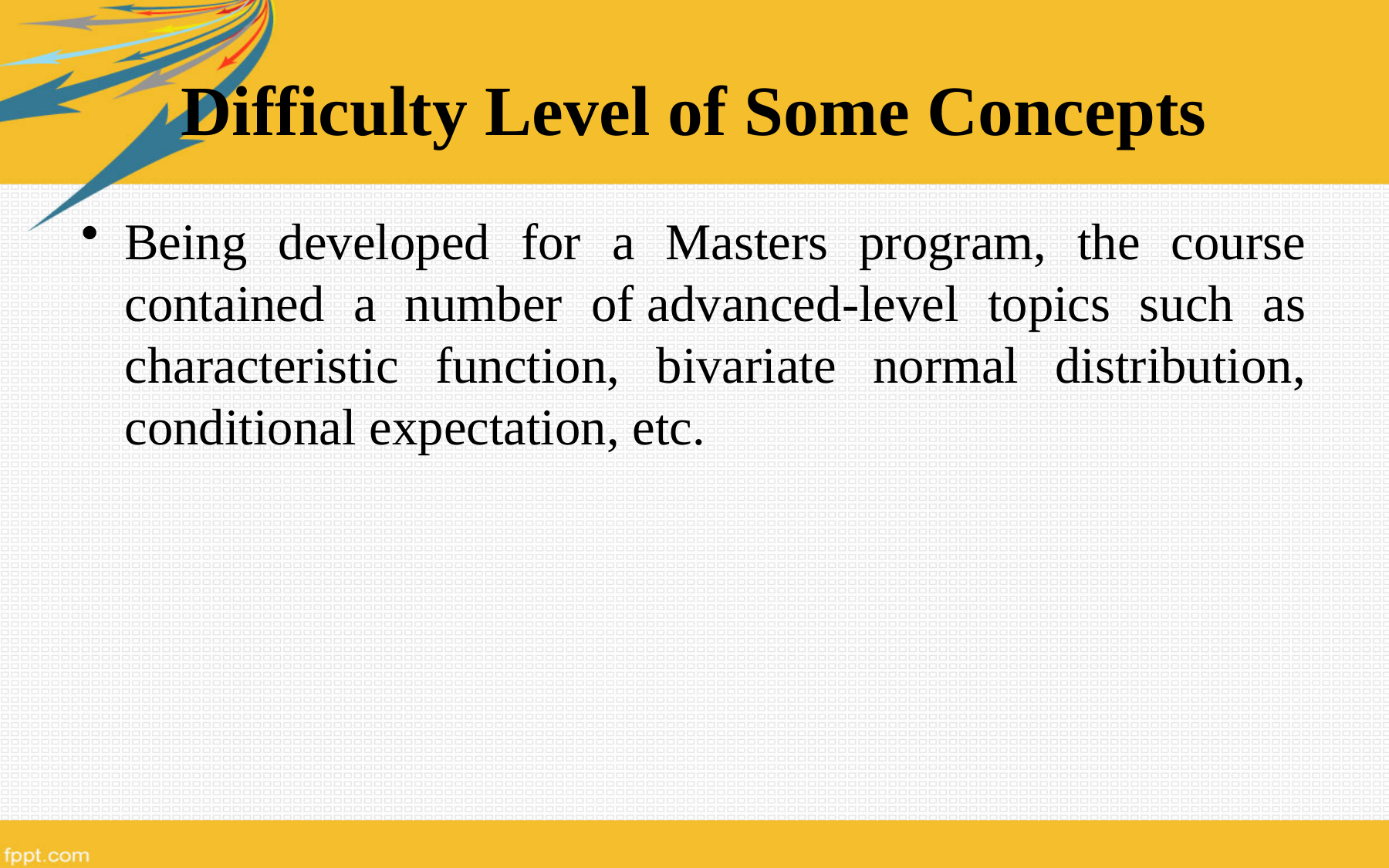

# Difficulty Level of Some Concepts
Being developed for a Masters program, the course contained a number of advanced-level topics such as characteristic function, bivariate normal distribution, conditional expectation, etc.